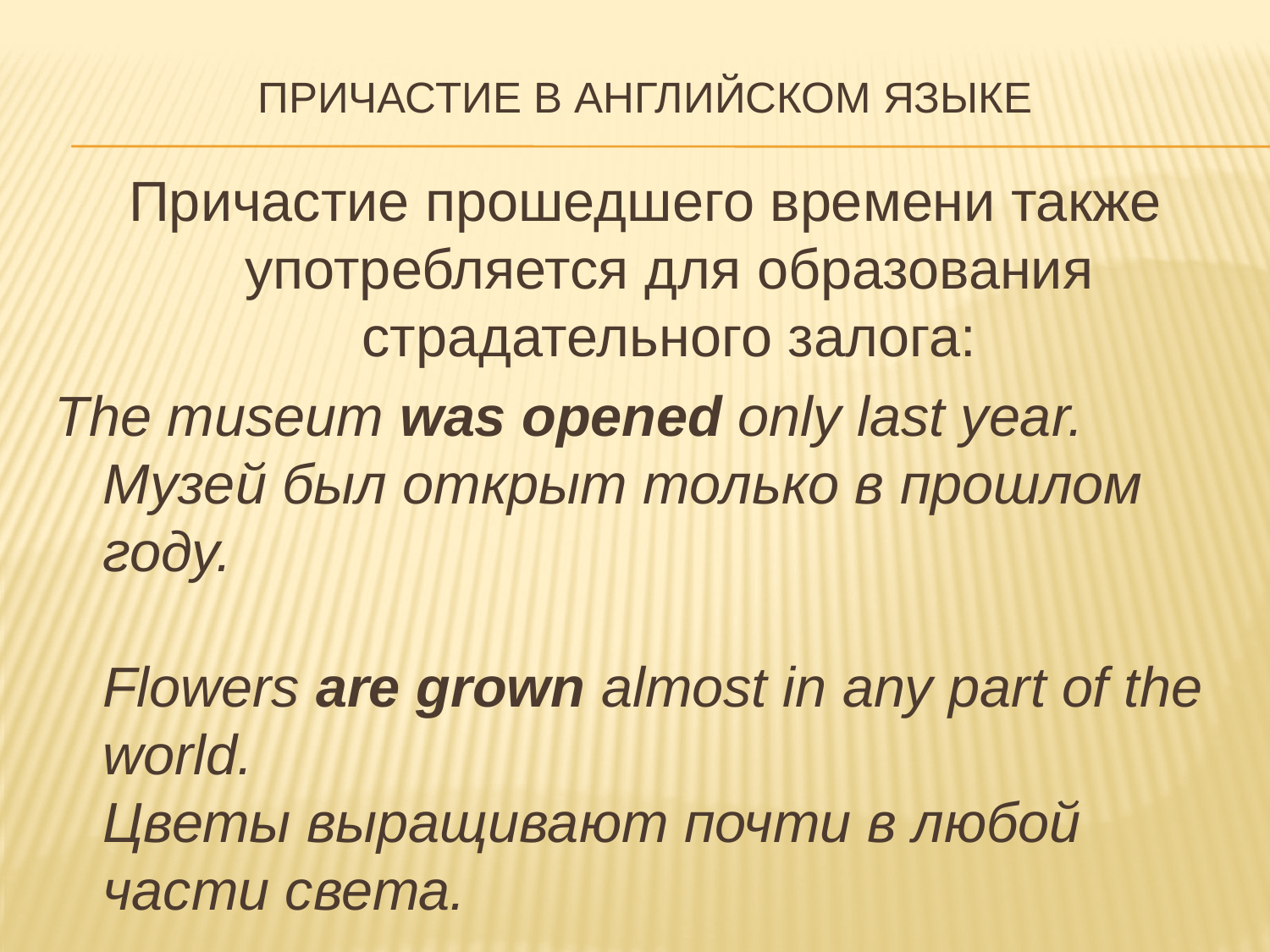

# Причастие в английском языке
Причастие прошедшего времени также употребляется для образования страдательного залога:
The museum was opened only last year.
Музей был открыт только в прошлом году.
Flowers are grown almost in any part of the world.
Цветы выращивают почти в любой части света.